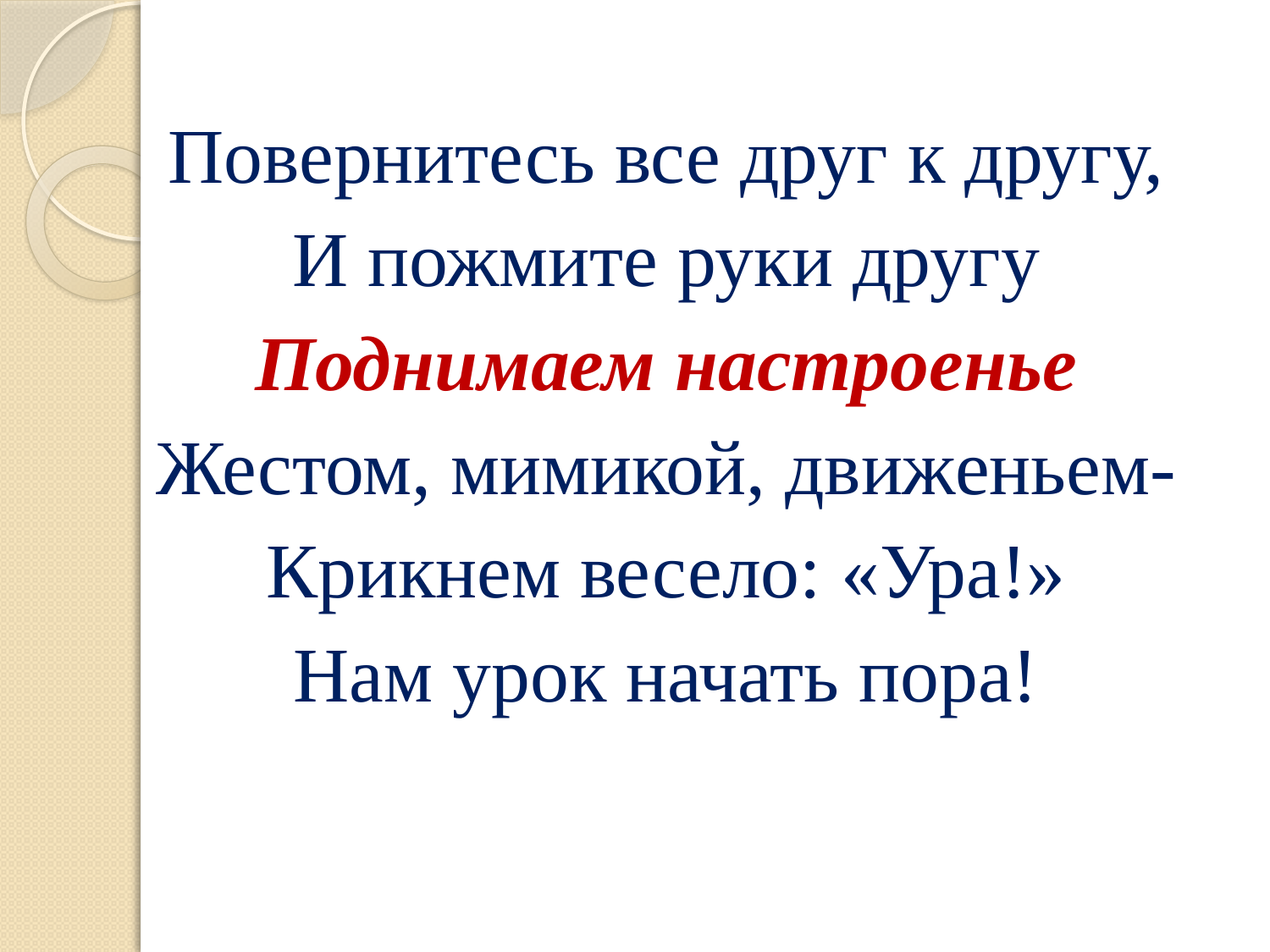

Повернитесь все друг к другу,
И пожмите руки другу
Поднимаем настроенье
Жестом, мимикой, движеньем-
Крикнем весело: «Ура!»
Нам урок начать пора!